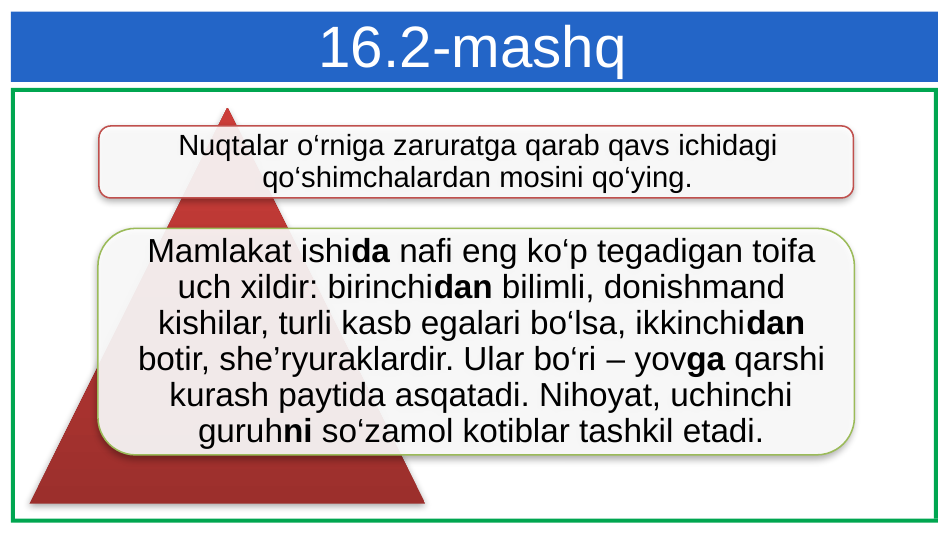

# 16.2-mashq
Nuqtalar o‘rniga zaruratga qarab qavs ichidagi qo‘shimchalardan mosini qo‘ying.
Mamlakat ishida nafi eng ko‘p tegadigan toifa uch xildir: birinchidan bilimli, donishmand kishilar, turli kasb egalari bo‘lsa, ikkinchidan botir, she’ryuraklardir. Ular bo‘ri – yovga qarshi kurash paytida asqatadi. Nihoyat, uchinchi guruhni so‘zamol kotiblar tashkil etadi.